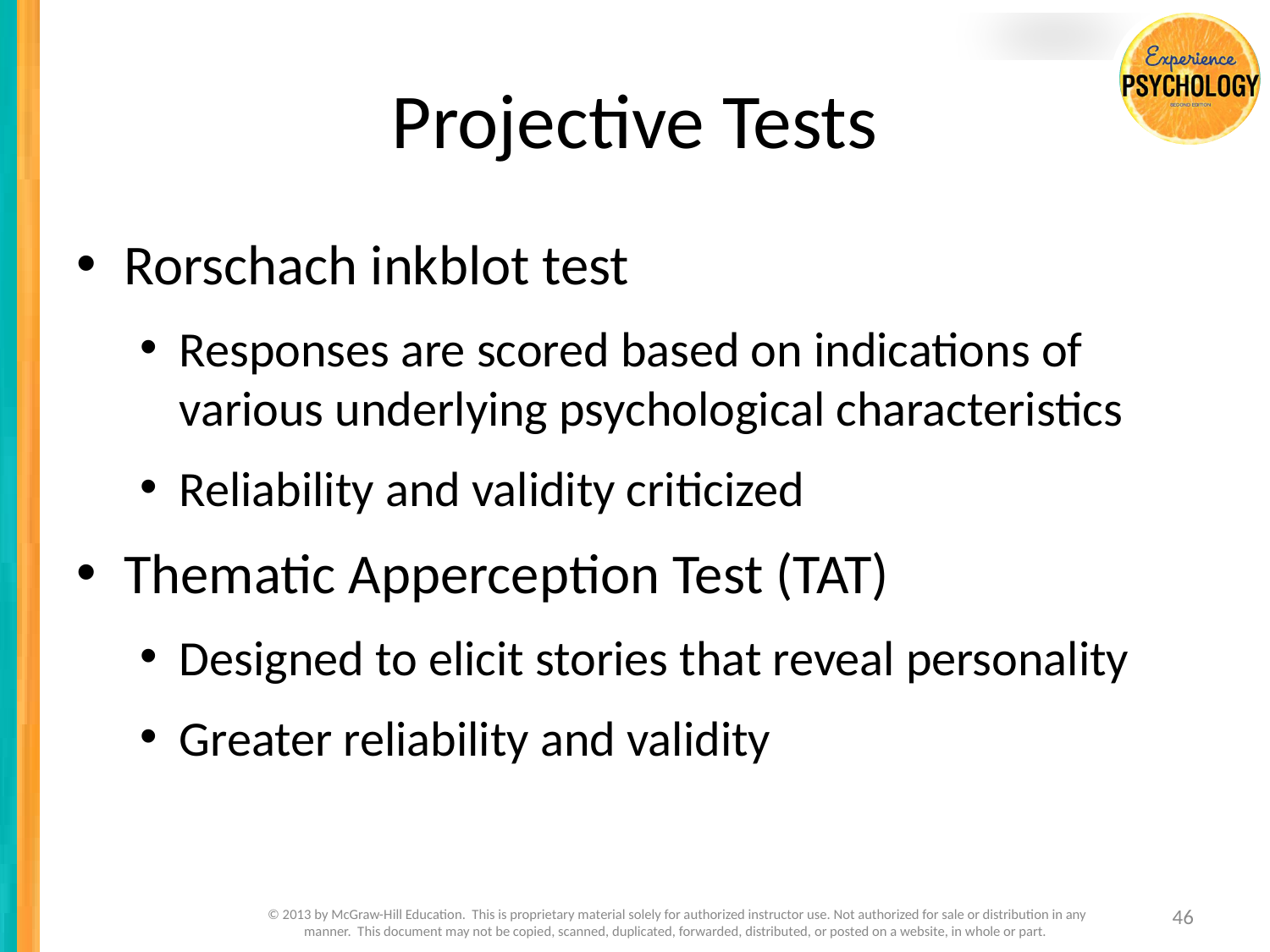

# Projective Tests
Rorschach inkblot test
Responses are scored based on indications of various underlying psychological characteristics
Reliability and validity criticized
Thematic Apperception Test (TAT)
Designed to elicit stories that reveal personality
Greater reliability and validity
46